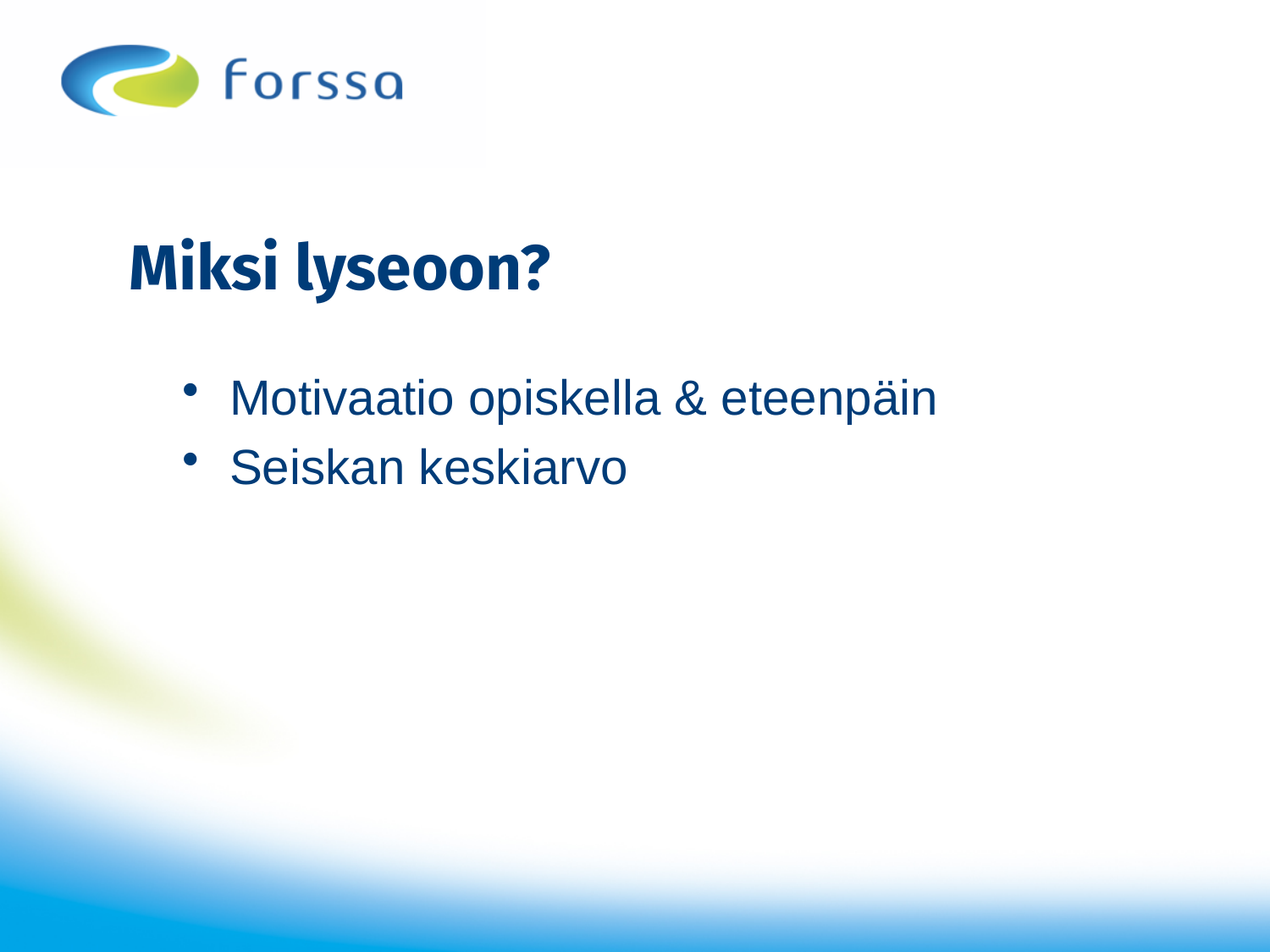

# Miksi lyseoon?
Motivaatio opiskella & eteenpäin
Seiskan keskiarvo